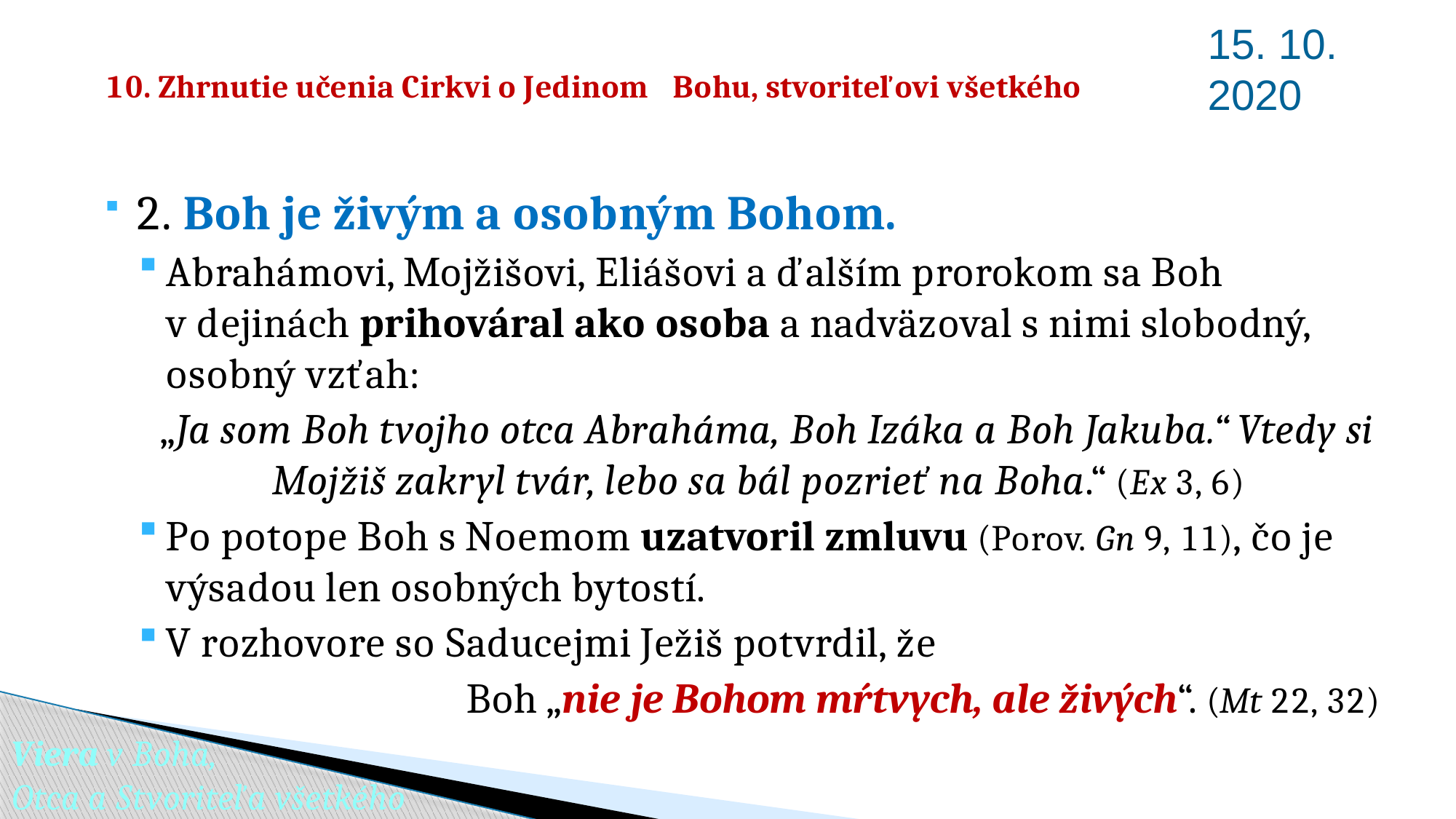

15. 10. 2020
# 10. Zhrnutie učenia Cirkvi o Jedinom 	Bohu, stvoriteľovi všetkého
2. Boh je živým a osobným Bohom.
Abrahámovi, Mojžišovi, Eliášovi a ďalším prorokom sa Boh v dejinách prihováral ako osoba a nadväzoval s nimi slobodný, osobný vzťah:
„Ja som Boh tvojho otca Abraháma, Boh Izáka a Boh Jakuba.“ Vtedy si Mojžiš zakryl tvár, lebo sa bál pozrieť na Boha.“ (Ex 3, 6)
Po potope Boh s Noemom uzatvoril zmluvu (Porov. Gn 9, 11), čo je 	výsadou len osobných bytostí.
V rozhovore so Saducejmi Ježiš potvrdil, že
			Boh „nie je Bohom mŕtvych, ale živých“. (Mt 22, 32)
Viera v Boha,
Otca a Stvoriteľa všetkého